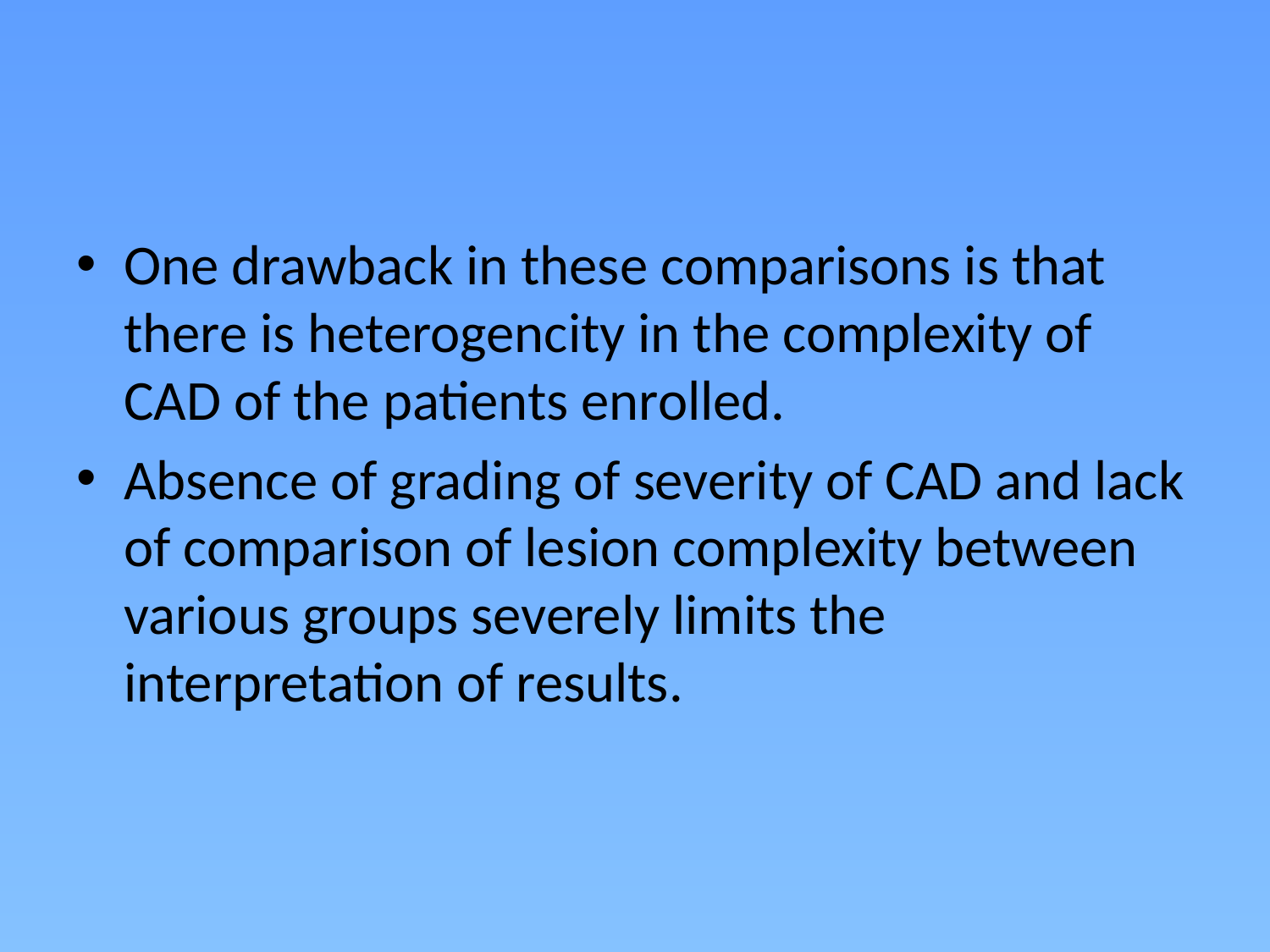

#
One drawback in these comparisons is that there is heterogencity in the complexity of CAD of the patients enrolled.
Absence of grading of severity of CAD and lack of comparison of lesion complexity between various groups severely limits the interpretation of results.